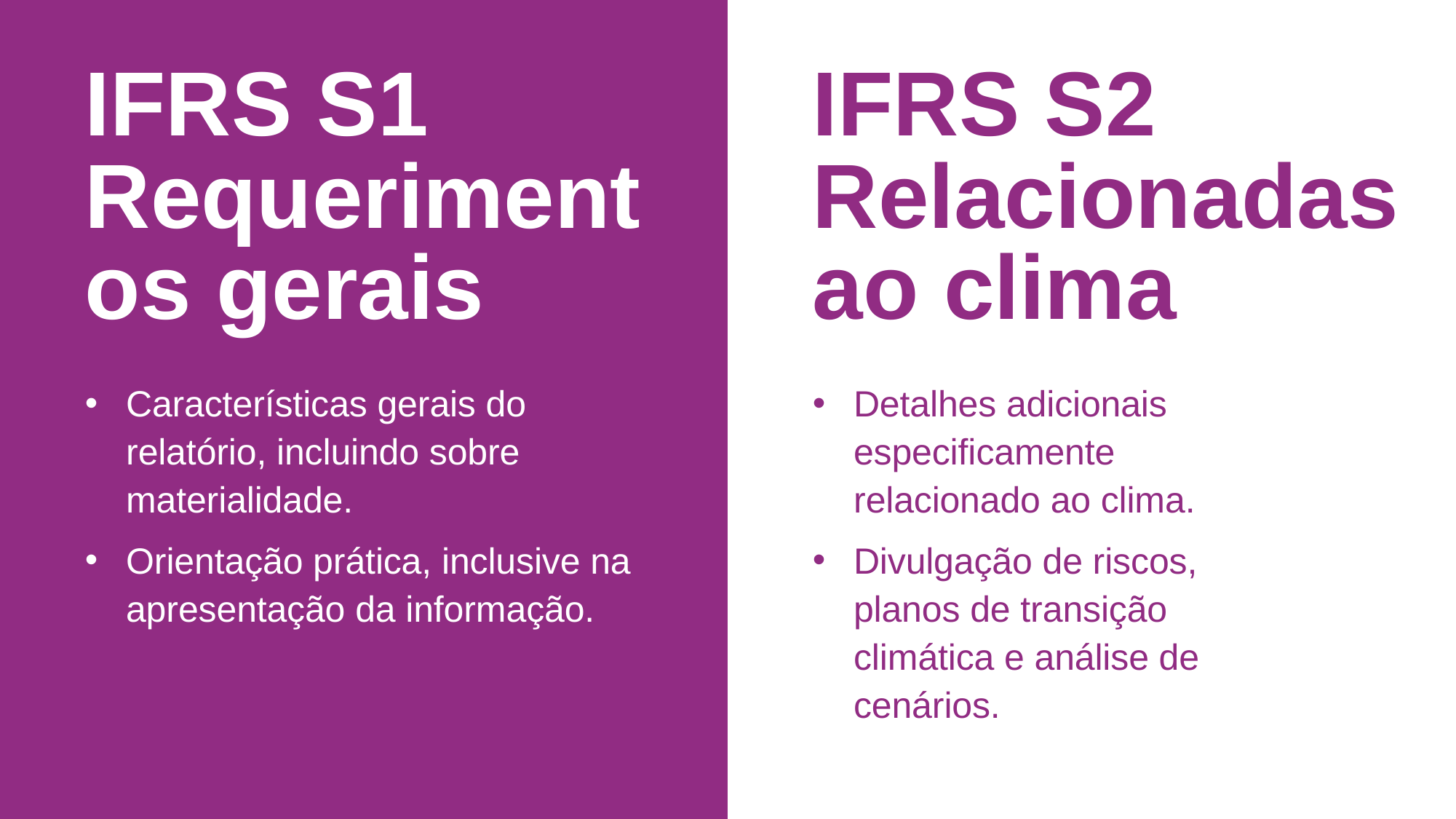

IFRS S1
Requerimentos gerais
IFRS S2
Relacionadas ao clima
Características gerais do relatório, incluindo sobre materialidade.
Orientação prática, inclusive na apresentação da informação.
Detalhes adicionais especificamente relacionado ao clima.
Divulgação de riscos, planos de transição climática e análise de cenários.